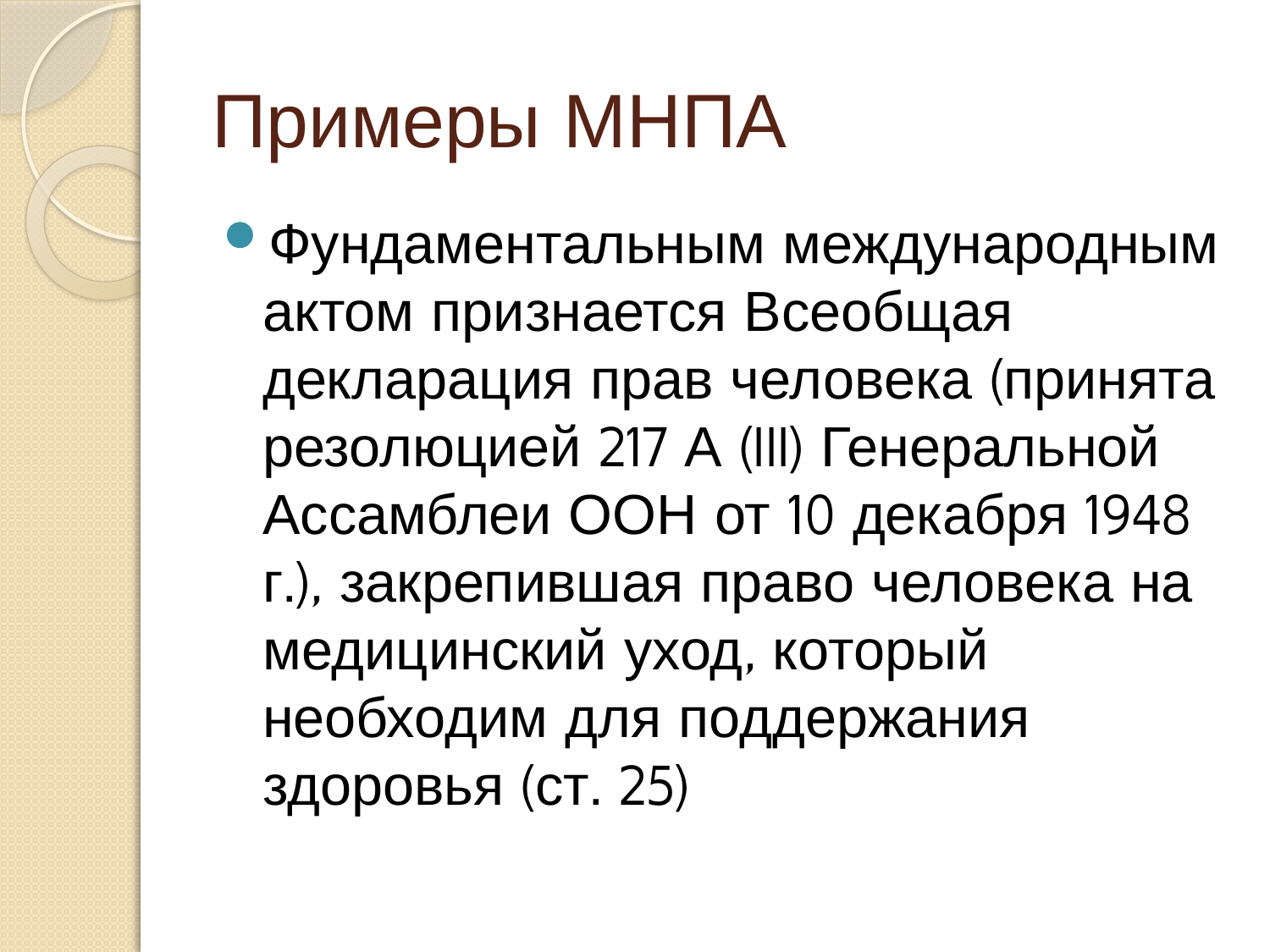

# Примеры МНПА
Фундаментальным международным актом признается Всеобщая декларация прав человека (принята резолюцией 217 А (III) Генеральной Ассамблеи ООН от 10 декабря 1948 г.), закрепившая право человека на медицинский уход, который необходим для поддержания здоровья (ст. 25)